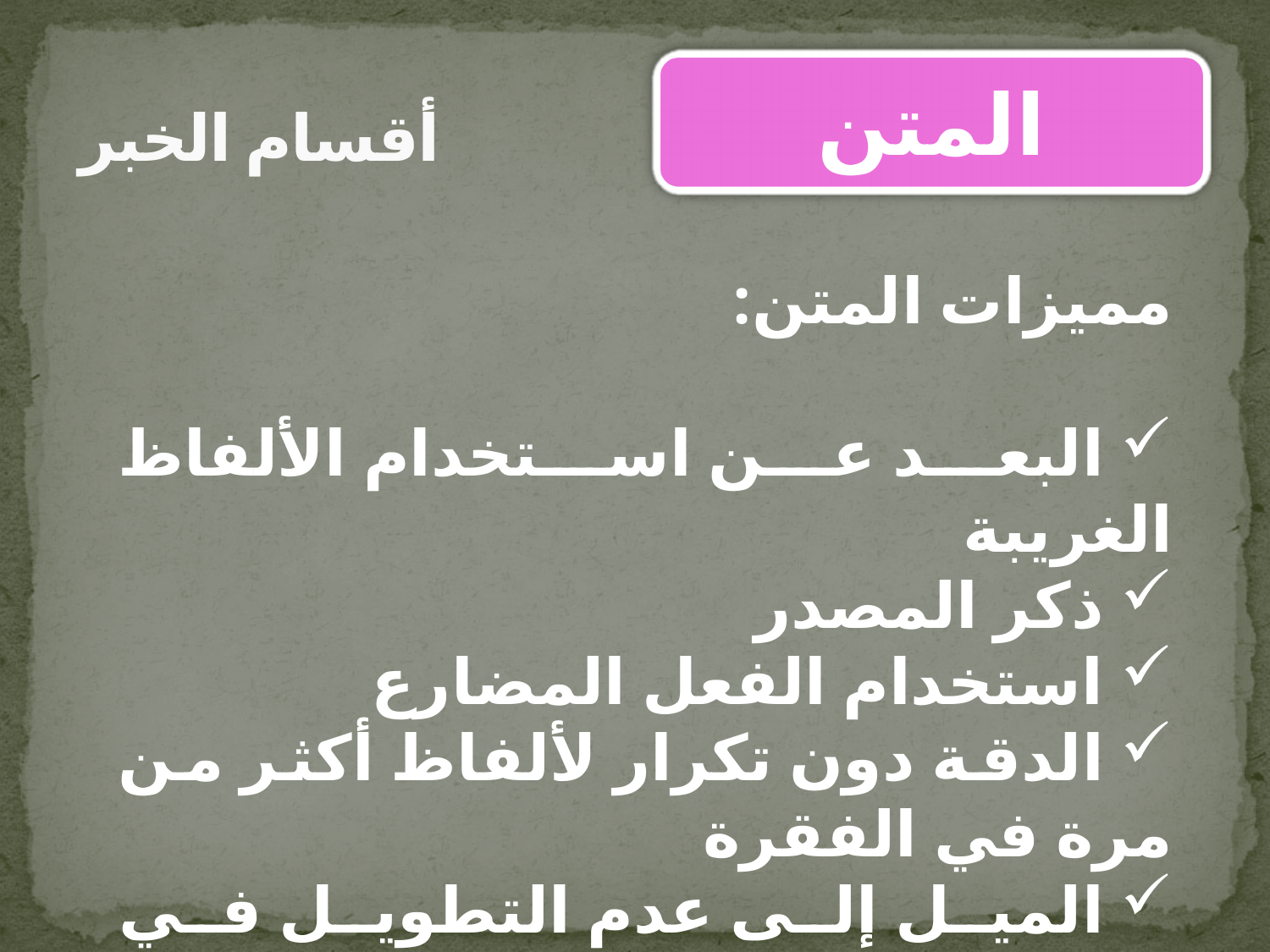

# أقسام الخبر
المتن
مميزات المتن:

 البعد عن استخدام الألفاظ الغريبة
 ذكر المصدر
 استخدام الفعل المضارع
 الدقة دون تكرار لألفاظ أكثر من مرة في الفقرة
 الميل إلى عدم التطويل في الجمل
 عدم الإفراط في الوصف، الجميل/ الكبير/ الواسع